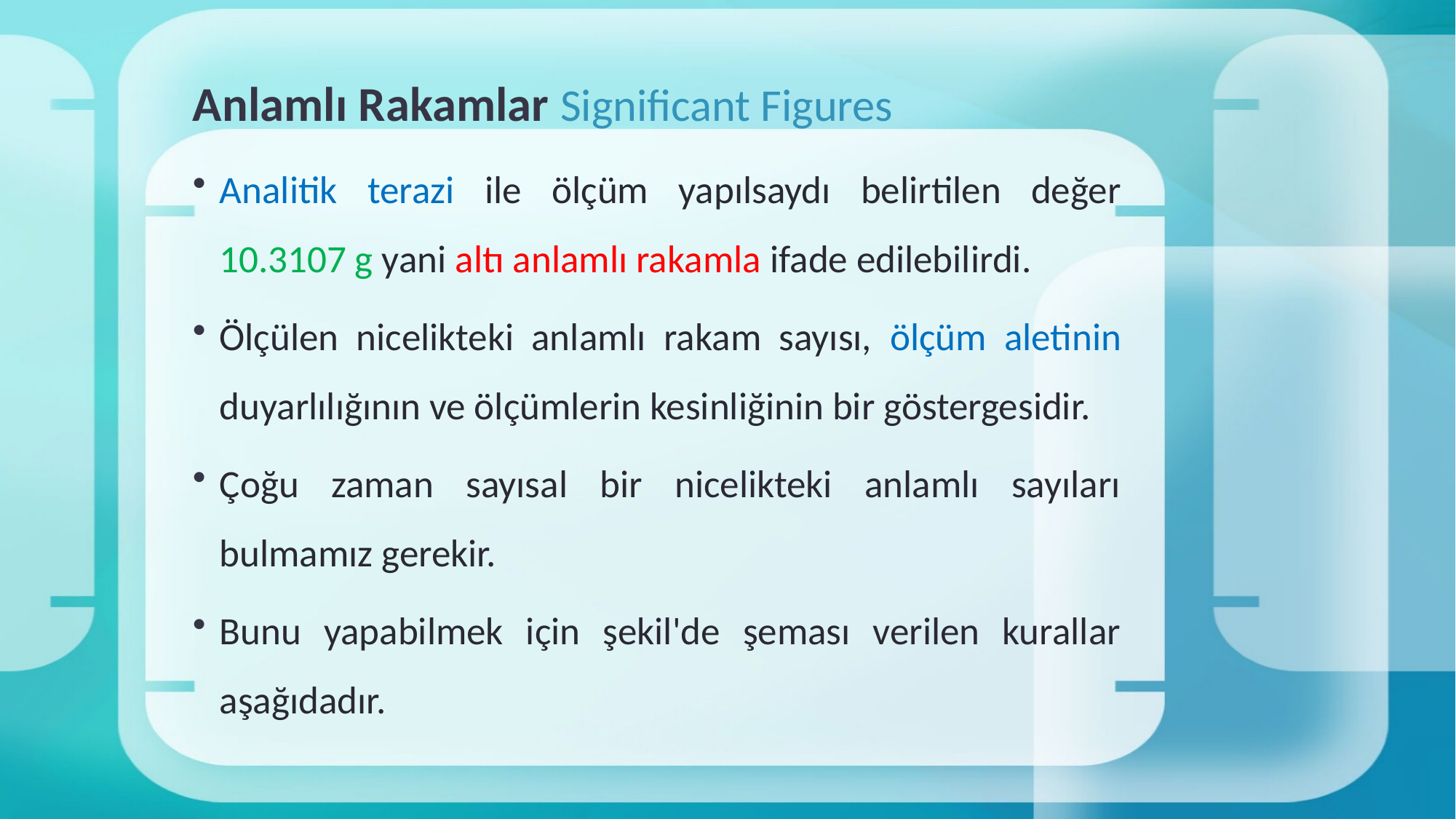

# Anlamlı Rakamlar Significant Figures
Analitik terazi ile ölçüm yapılsaydı belirtilen değer 10.3107 g yani altı anlamlı rakamla ifade edilebilirdi.
Ölçülen nicelikteki anlamlı rakam sayısı, ölçüm aletinin duyarlılığının ve ölçümlerin kesinliğinin bir göstergesidir.
Çoğu zaman sayısal bir nicelikteki anlamlı sayıları bulmamız gerekir.
Bunu yapabilmek için şekil'de şeması verilen kurallar aşağıdadır.